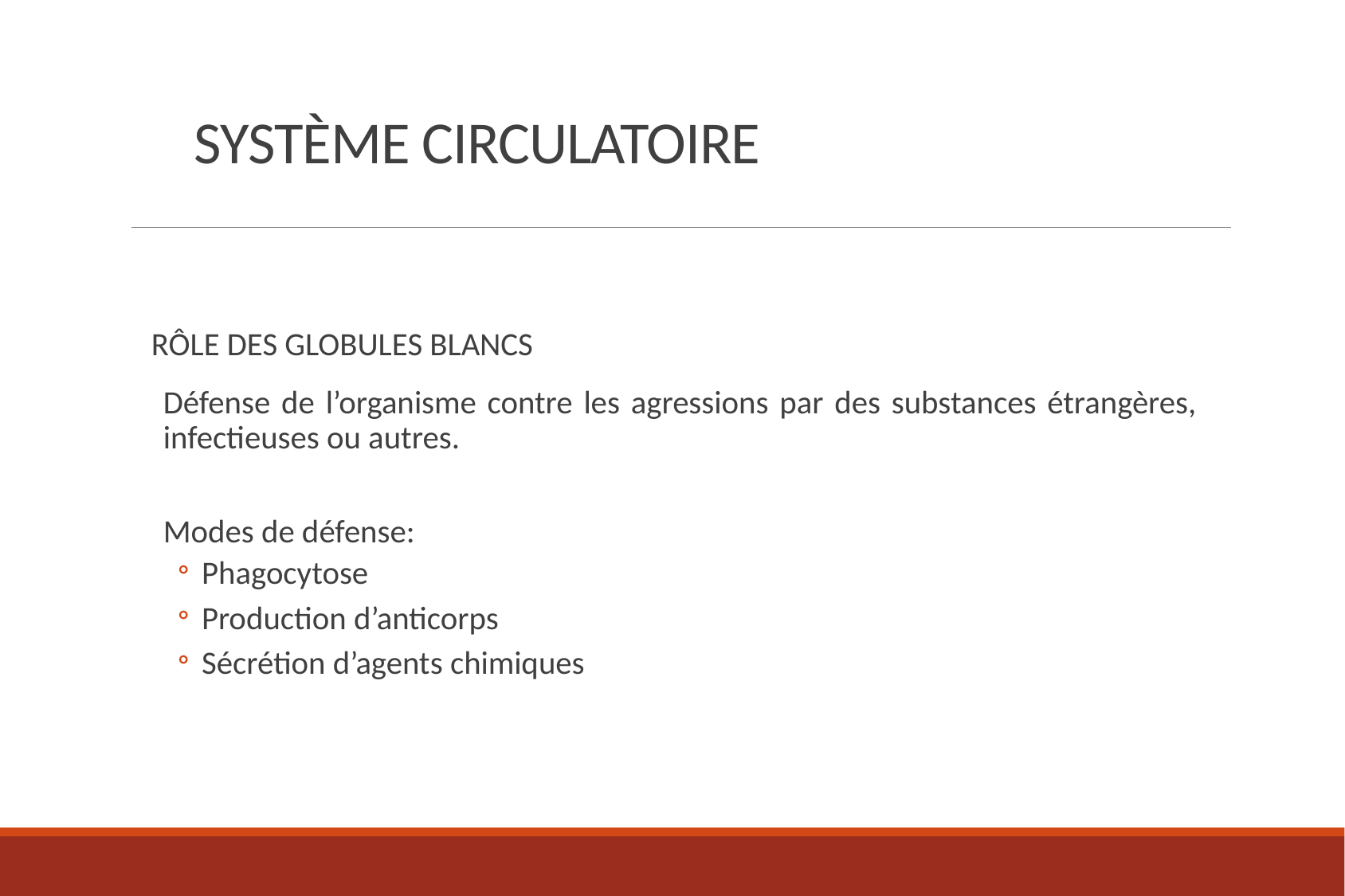

# Système circulatoire
Rôle des globules blancs
Défense de l’organisme contre les agressions par des substances étrangères, infectieuses ou autres.

Modes de défense:
Phagocytose
Production d’anticorps
Sécrétion d’agents chimiques